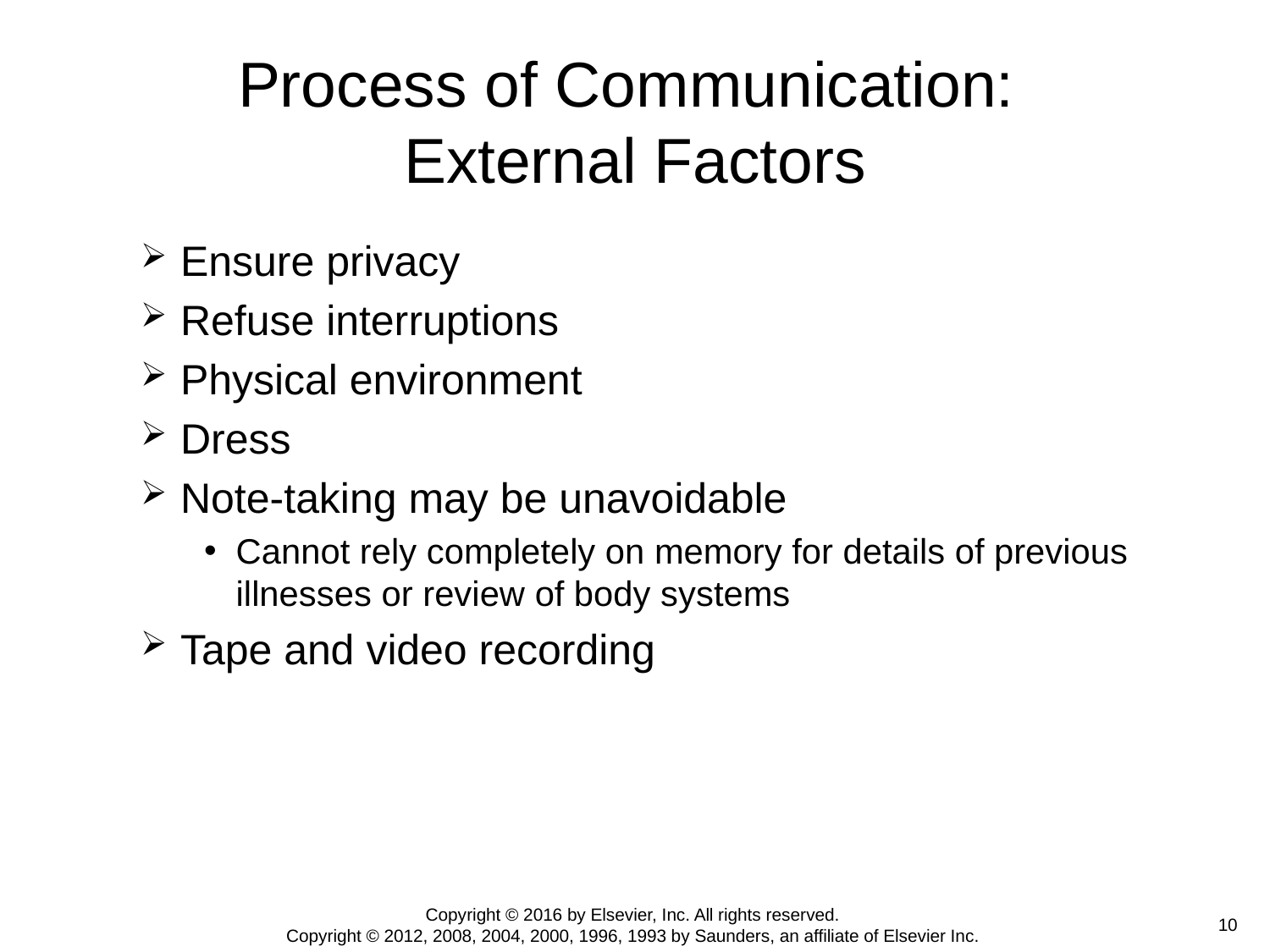

# Process of Communication: External Factors
Ensure privacy
Refuse interruptions
Physical environment
Dress
Note-taking may be unavoidable
Cannot rely completely on memory for details of previous illnesses or review of body systems
Tape and video recording
Copyright © 2016 by Elsevier, Inc. All rights reserved.
Copyright © 2012, 2008, 2004, 2000, 1996, 1993 by Saunders, an affiliate of Elsevier Inc.
 10